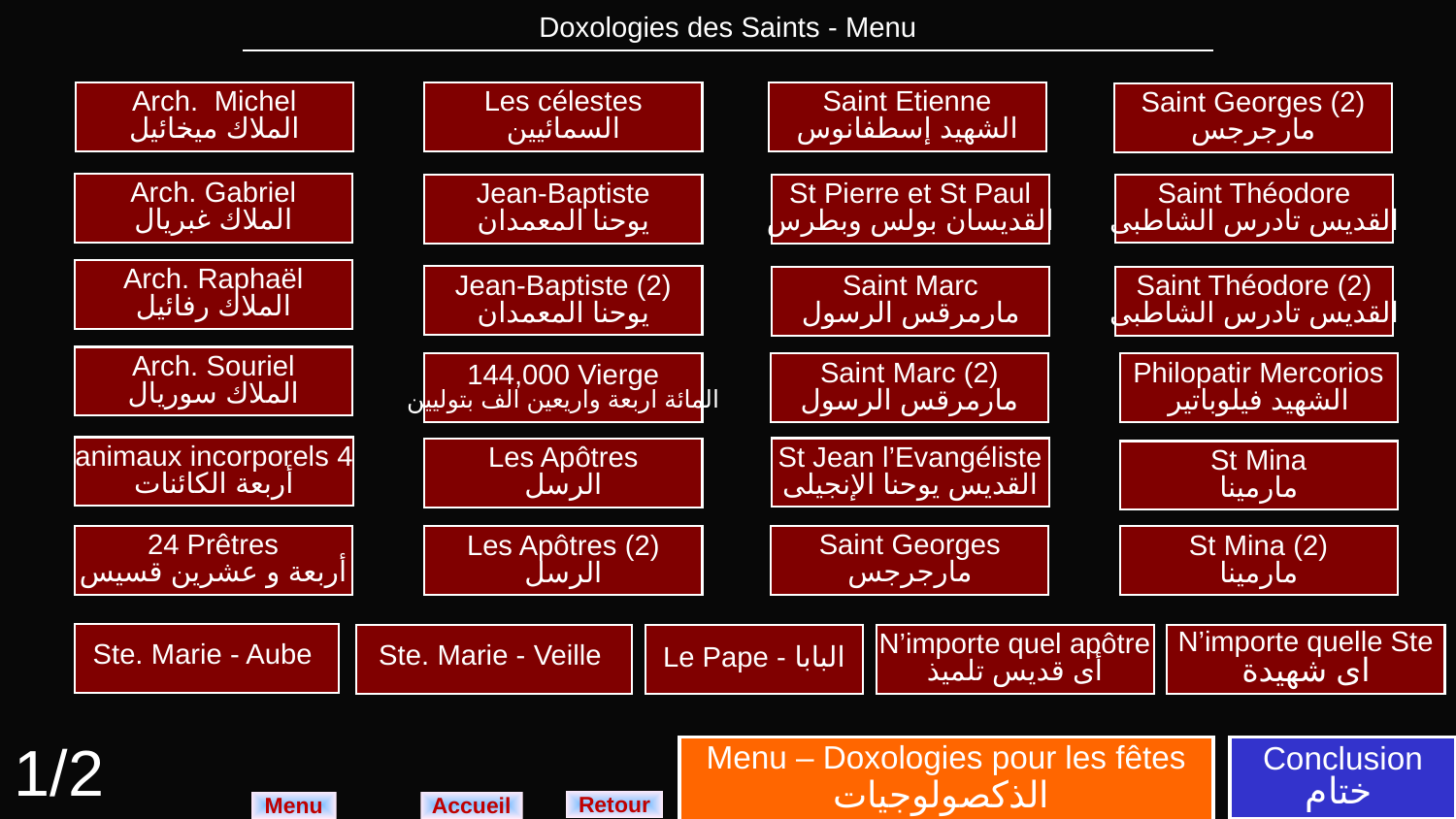

| Doxologies des Saints - Menu |
| --- |
Arch.  Michel
الملاك ميخائيل
Saint Etienne
الشهيد إسطفانوس
Les célestes
السمائيين
Saint Georges (2)
مارجرجس
Arch. Gabriel
الملاك غبريال
Saint Théodore
القديس تادرس الشاطبى
Jean-Baptiste
يوحنا المعمدان
St Pierre et St Paul
القديسان بولس وبطرس
Arch. Raphaël
الملاك رفائيل
Jean-Baptiste (2)
يوحنا المعمدان
Saint Marc
مارمرقس الرسول
Saint Théodore (2)
القديس تادرس الشاطبى
Arch. Souriel
الملاك سوريال
144,000 Vierge
المائة اربعة واريعين الف بتوليين
Saint Marc (2)
مارمرقس الرسول
Philopatir Mercorios
الشهيد فيلوباتير
4 animaux incorporels
أربعة الكائنات
St Jean l’Evangéliste
القديس يوحنا الإنجيلى
Les Apôtres
الرسل
St Mina
مارمينا
24 Prêtres
أربعة و عشرين قسيس
Saint Georges
مارجرجس
Les Apôtres (2)
الرسل
St Mina (2)
مارمينا
Ste. Marie - Aube

Ste. Marie - Veille

Le Pape - البابا
N’importe quel apôtre
أى قديس تلميذ
N’importe quelle Ste
اى شهيدة
1/2
Menu – Doxologies pour les fêtes
 الذكصولوجيات
Conclusion
 ختام
Retour
Menu